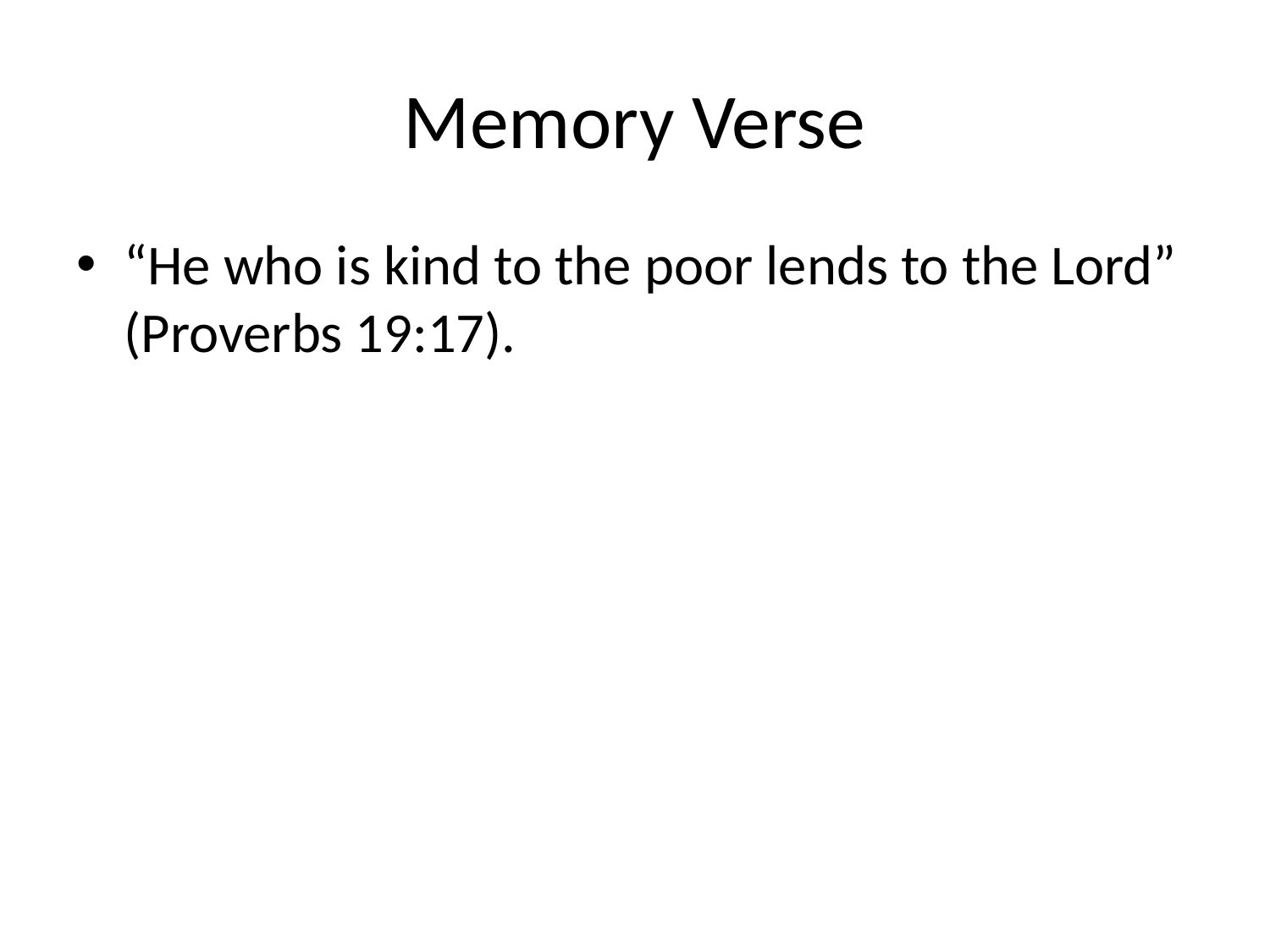

# Memory Verse
“He who is kind to the poor lends to the Lord” (Proverbs 19:17).